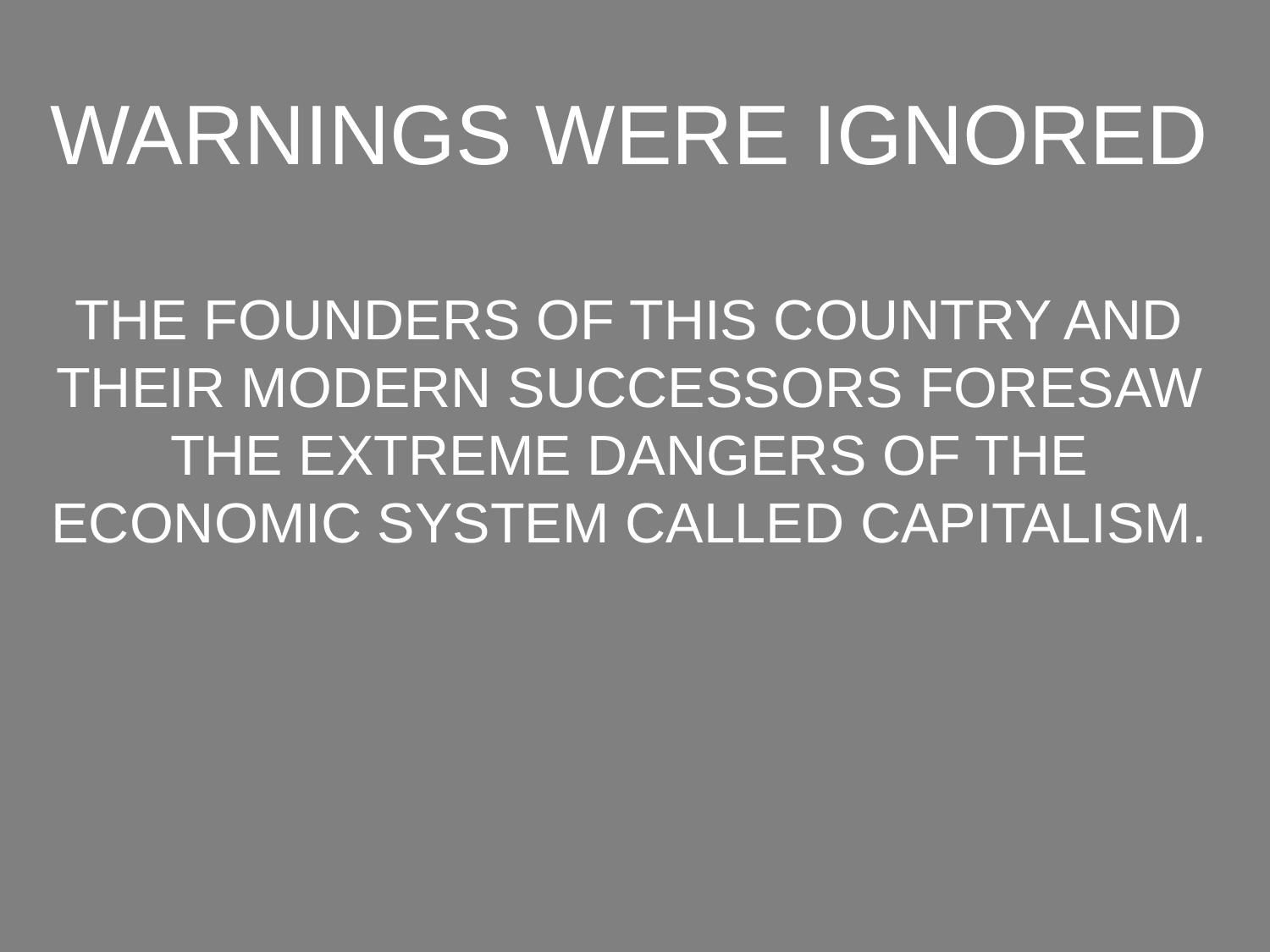

WARNINGS WERE IGNORED

THE FOUNDERS OF THIS COUNTRY AND THEIR MODERN SUCCESSORS FORESAW THE EXTREME DANGERS OF THE ECONOMIC SYSTEM CALLED CAPITALISM.